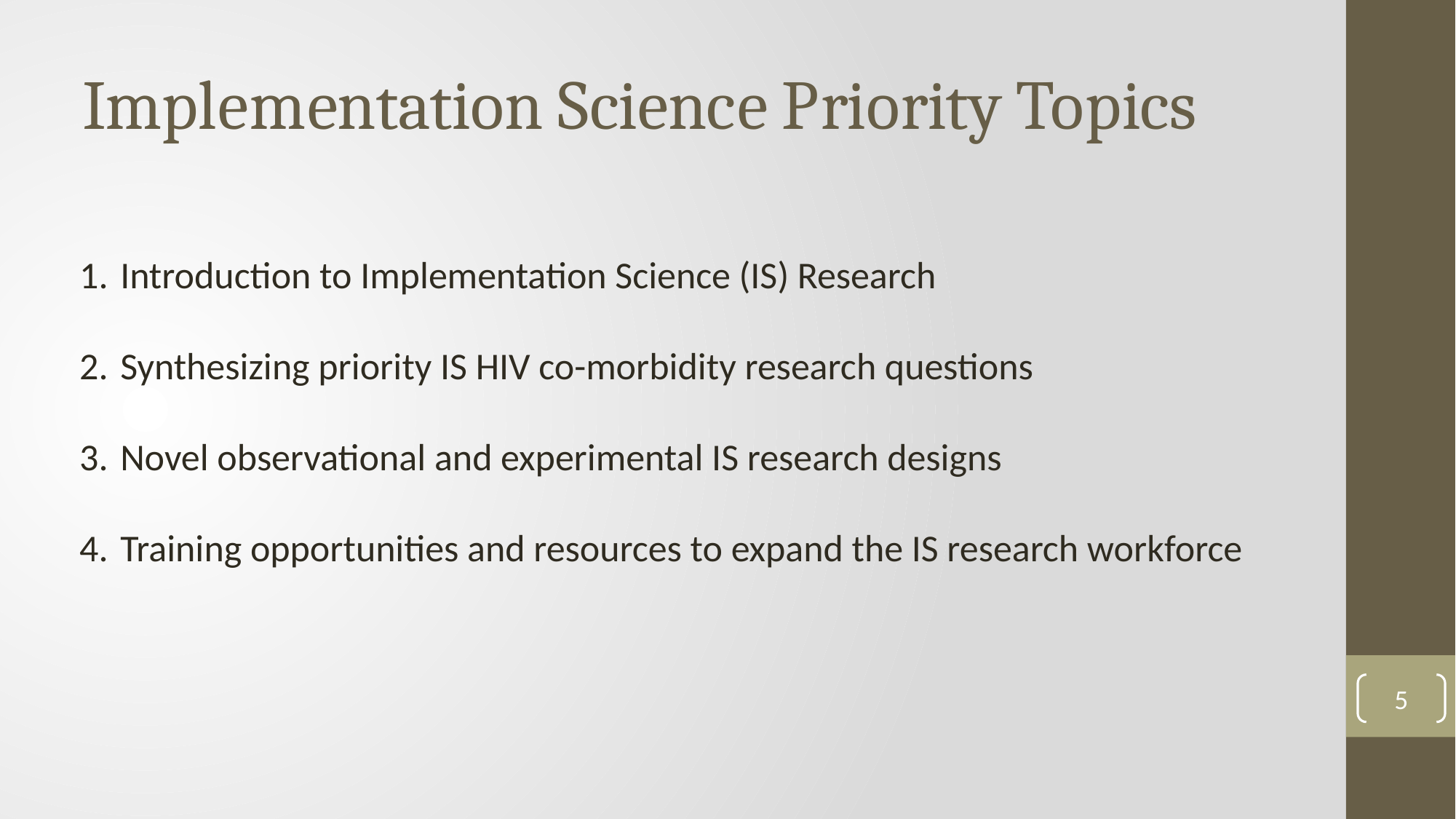

# Implementation Science Priority Topics
Introduction to Implementation Science (IS) Research
Synthesizing priority IS HIV co-morbidity research questions
Novel observational and experimental IS research designs
Training opportunities and resources to expand the IS research workforce
5